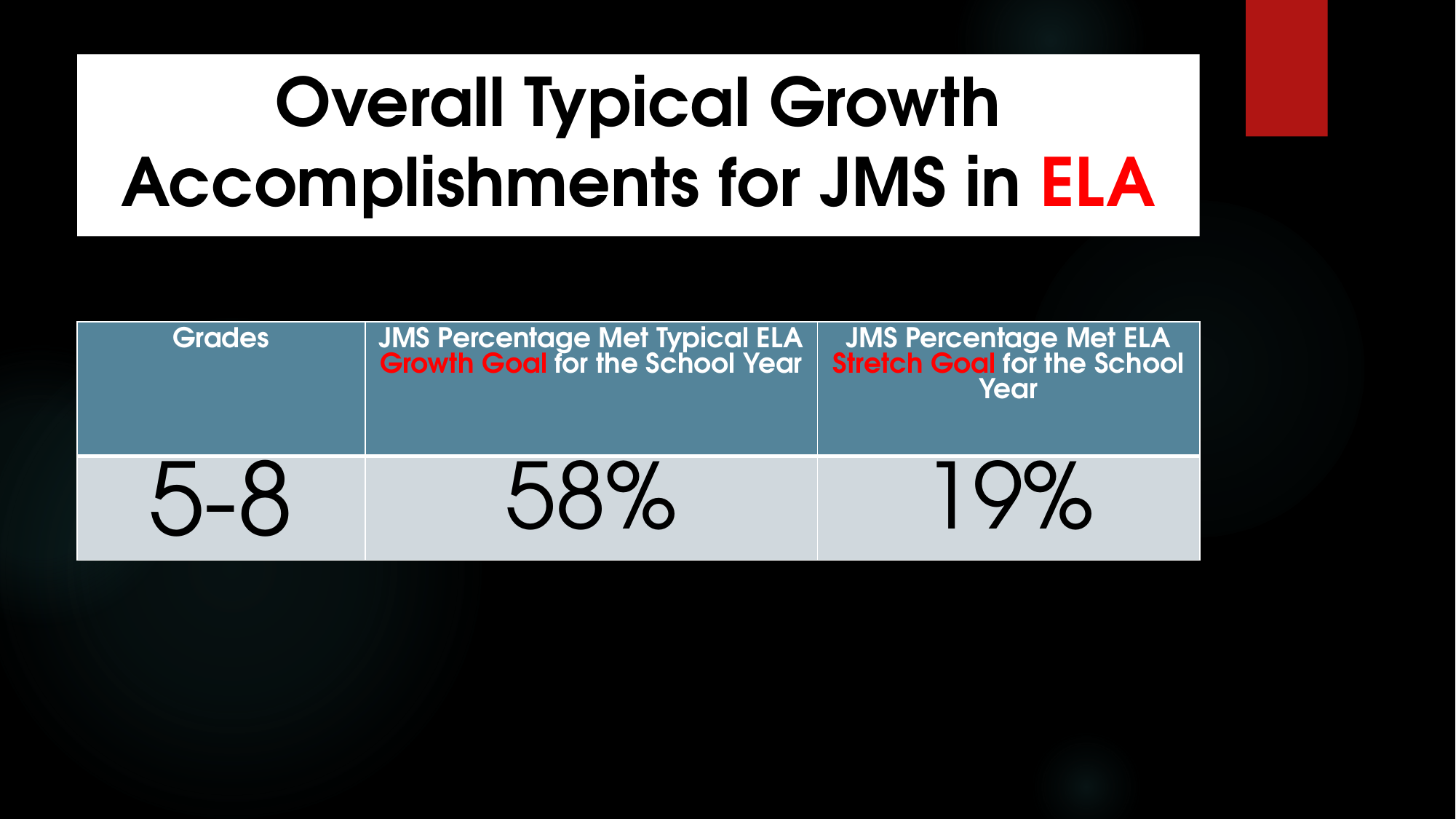

# Overall Typical Growth Accomplishments for JMS in ELA
| Grades | JMS Percentage Met Typical ELA Growth Goal for the School Year | JMS Percentage Met ELA Stretch Goal for the School Year |
| --- | --- | --- |
| 5-8 | 58% | 19% |